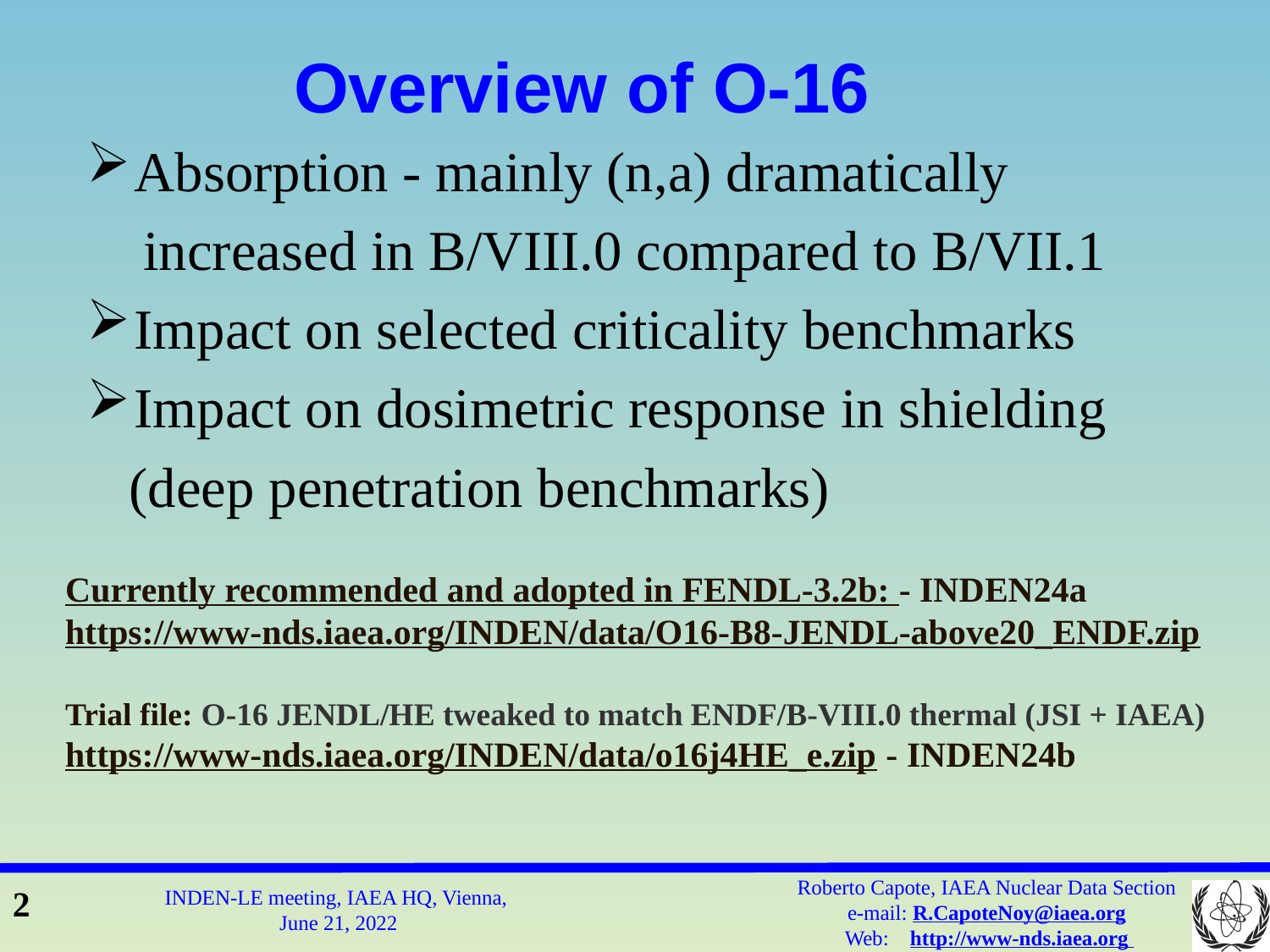

Overview of O-16
Absorption - mainly (n,a) dramatically
    increased in B/VIII.0 compared to B/VII.1
Impact on selected criticality benchmarks
Impact on dosimetric response in shielding
   (deep penetration benchmarks)

Currently recommended and adopted in FENDL-3.2b: - INDEN24a
https://www-nds.iaea.org/INDEN/data/O16-B8-JENDL-above20_ENDF.zip

Trial file: O-16 JENDL/HE tweaked to match ENDF/B-VIII.0 thermal (JSI + IAEA)
https://www-nds.iaea.org/INDEN/data/o16j4HE_e.zip - INDEN24b